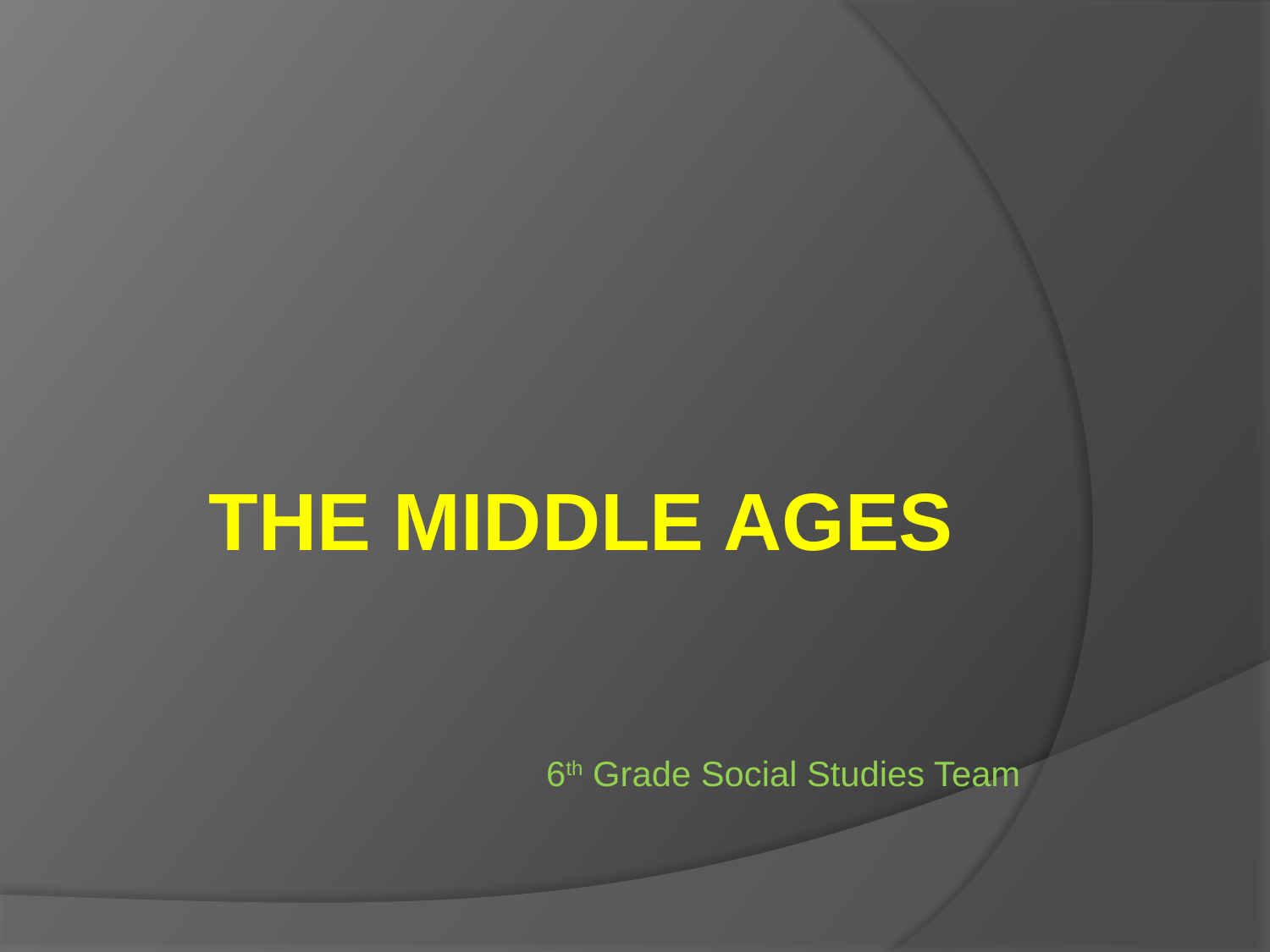

# The Middle Ages
6th Grade Social Studies Team